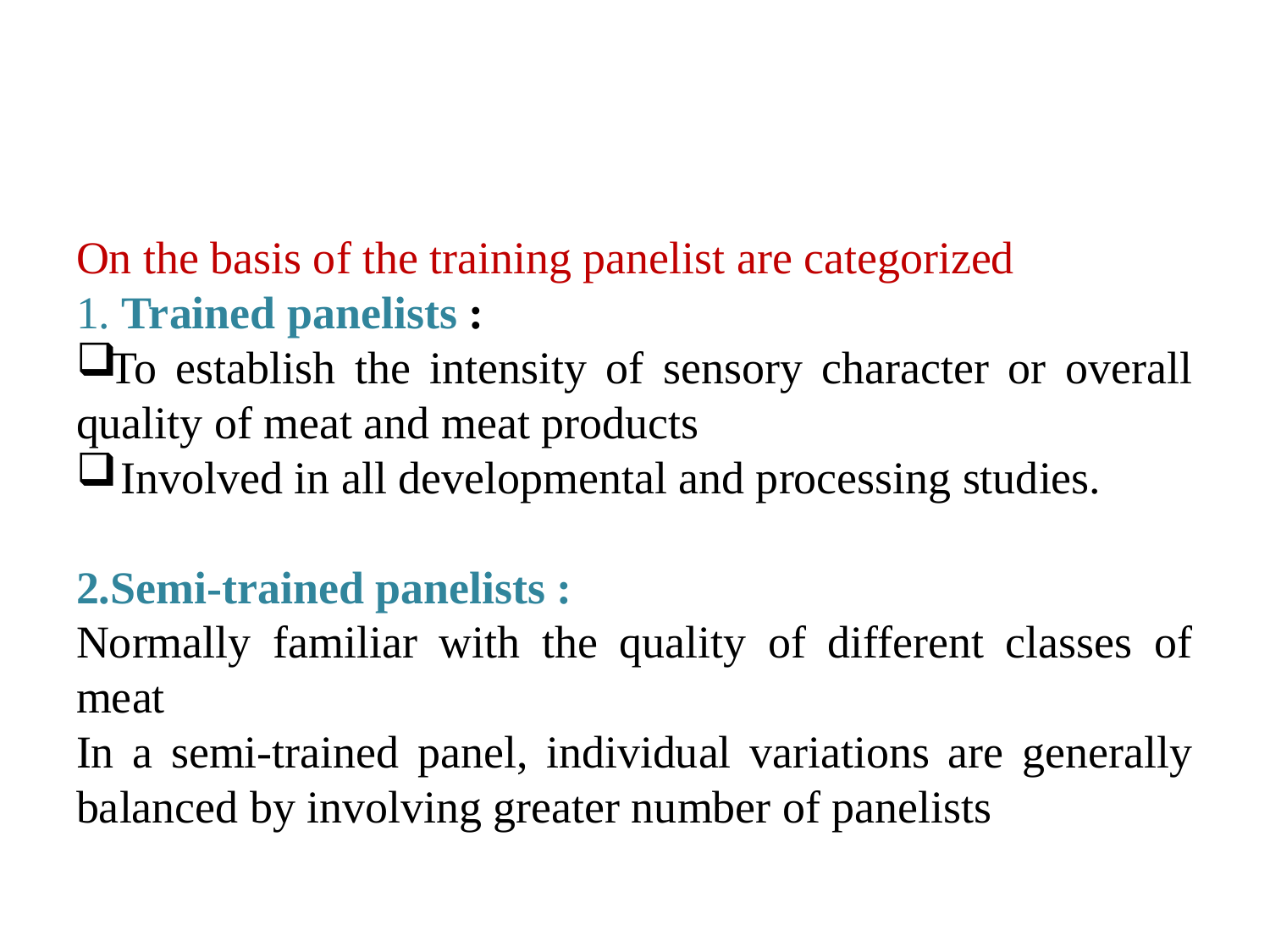

#
On the basis of the training panelist are categorized
1. Trained panelists :
To establish the intensity of sensory character or overall quality of meat and meat products
 Involved in all developmental and processing studies.

2.Semi-trained panelists :
Normally familiar with the quality of different classes of meat
In a semi-trained panel, individual variations are generally balanced by involving greater number of panelists